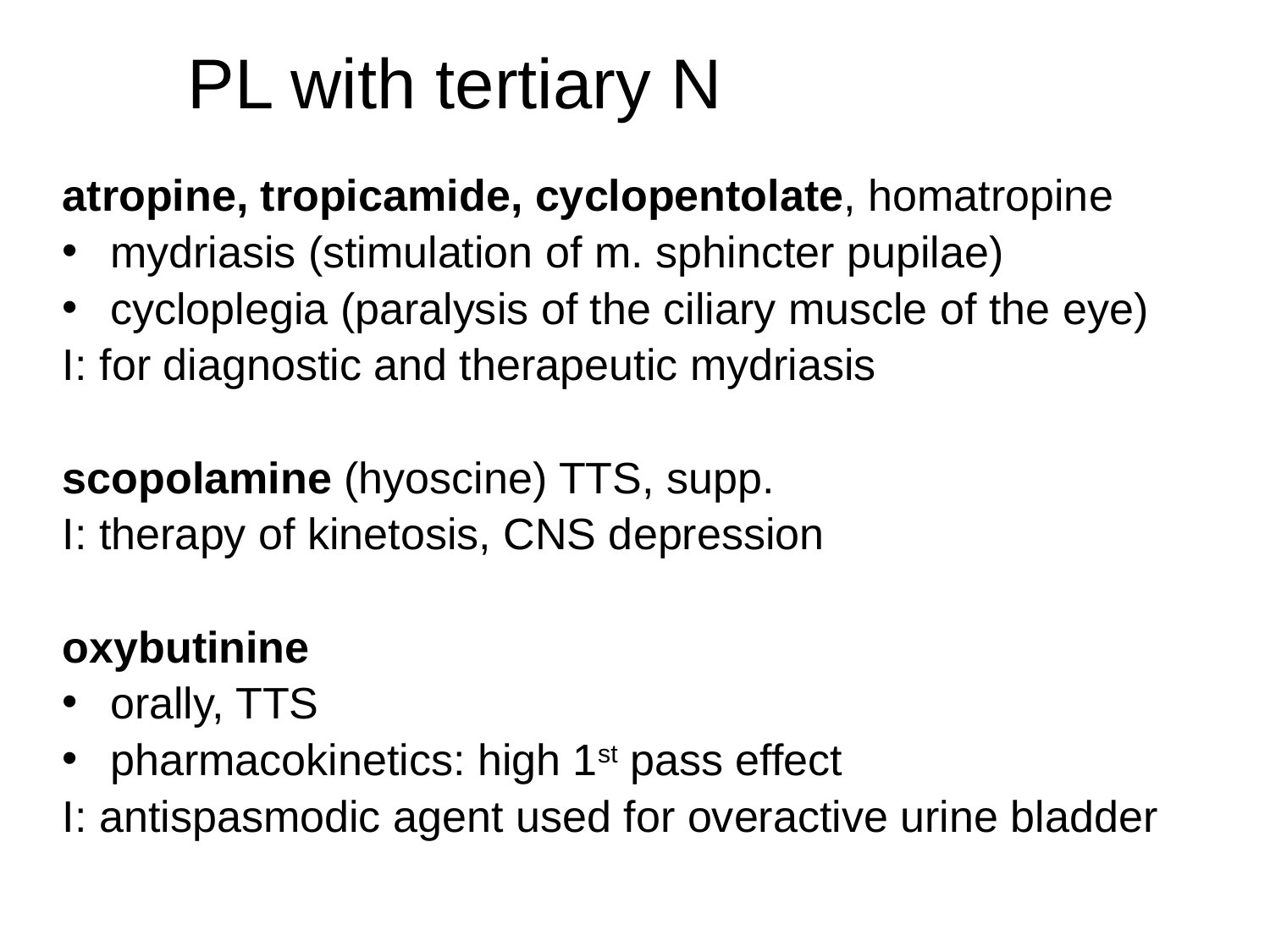

PL with tertiary N
atropine, tropicamide, cyclopentolate, homatropine
mydriasis (stimulation of m. sphincter pupilae)
cycloplegia (paralysis of the ciliary muscle of the eye)
I: for diagnostic and therapeutic mydriasis

scopolamine (hyoscine) TTS, supp.
I: therapy of kinetosis, CNS depression

oxybutinine
orally, TTS
pharmacokinetics: high 1st pass effect
I: antispasmodic agent used for overactive urine bladder